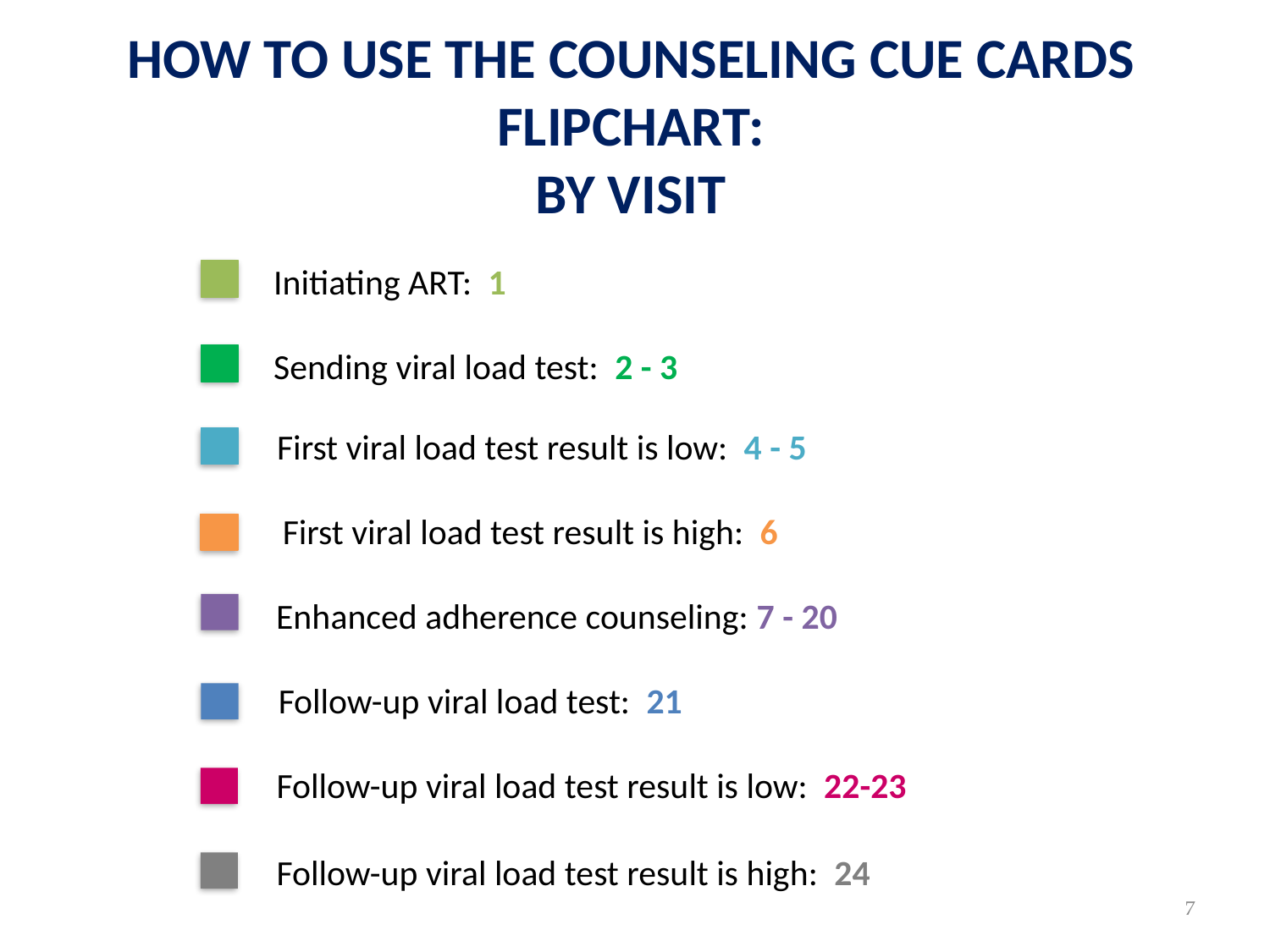

How To Use The Counseling Cue Cards Flipchart:
 By Visit
Initiating ART:  1

Sending viral load test:  2 - 3

First viral load test result is low:  4 - 5

First viral load test result is high:  6

Enhanced adherence counseling: 7 - 20

Follow-up viral load test:  21

Follow-up viral load test result is low:  22-23

Follow-up viral load test result is high:  24

7